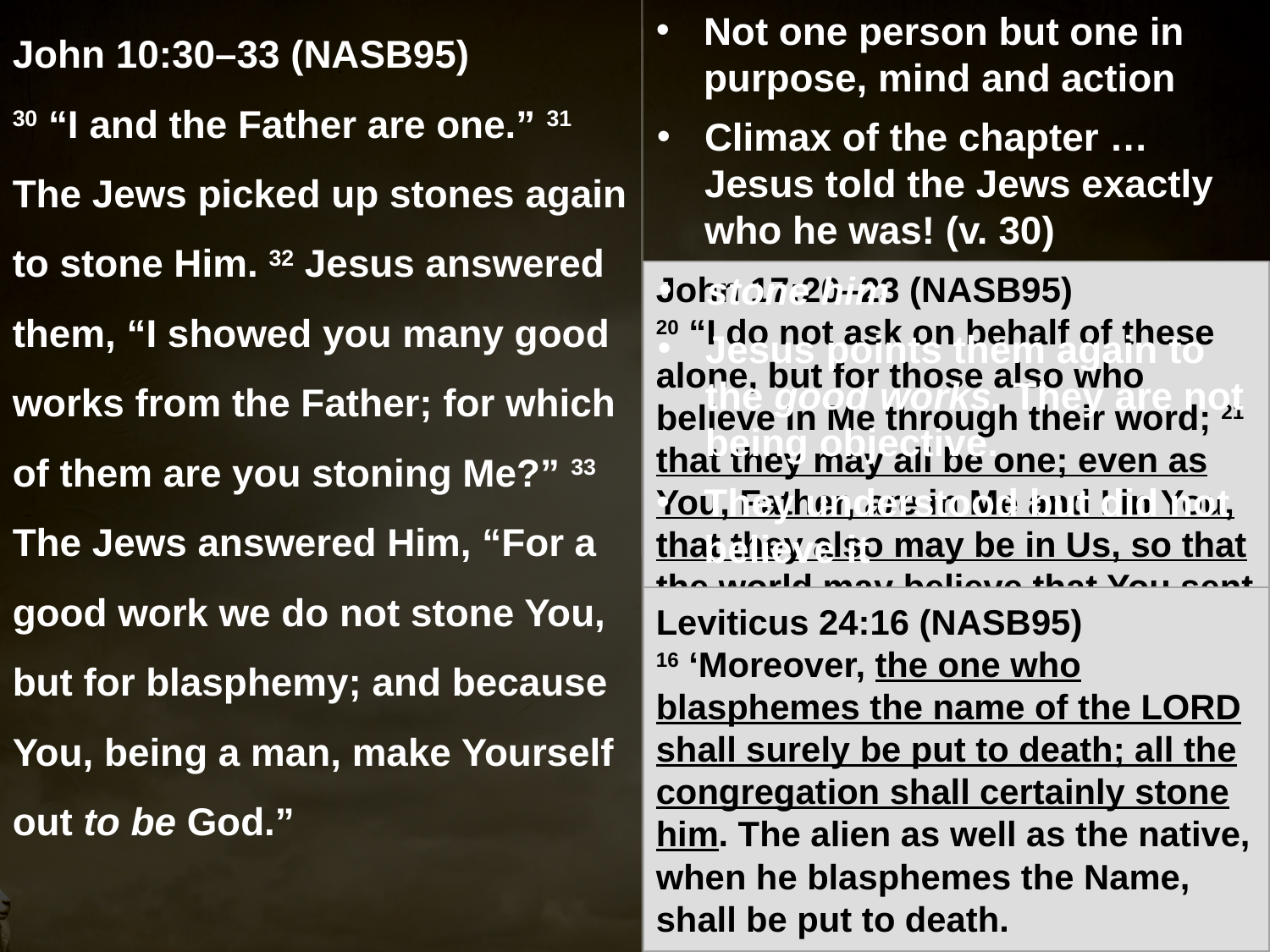

John 10:30–33 (NASB95)
30 “I and the Father are one.” 31 The Jews picked up stones again to stone Him. 32 Jesus answered them, “I showed you many good works from the Father; for which of them are you stoning Me?” 33 The Jews answered Him, “For a good work we do not stone You, but for blasphemy; and because You, being a man, make Yourself out to be God.”

Not one person but one in purpose, mind and action
Climax of the chapter … Jesus told the Jews exactly who he was! (v. 30)
stone him
John 17:20–23 (NASB95)
20 “I do not ask on behalf of these alone, but for those also who believe in Me through their word; 21 that they may all be one; even as You, Father, are in Me and I in You, that they also may be in Us, so that the world may believe that You sent Me. 22 “The glory which You have given Me I have given to them, that they may be one, just as We are one; 23 I in them and You in Me, that they may be perfected in unity, so that the world may know that You sent Me, and loved them, even as You have loved Me.
Jesus points them again to the good works. They are not being objective.
They understood but did not believe it
Leviticus 24:16 (NASB95)
16 ‘Moreover, the one who blasphemes the name of the Lord shall surely be put to death; all the congregation shall certainly stone him. The alien as well as the native, when he blasphemes the Name, shall be put to death.
John 10:24 (NASB95)
24 The Jews then gathered around Him, and were saying to Him, “How long will You keep us in suspense? If You are the Christ, tell us plainly.”